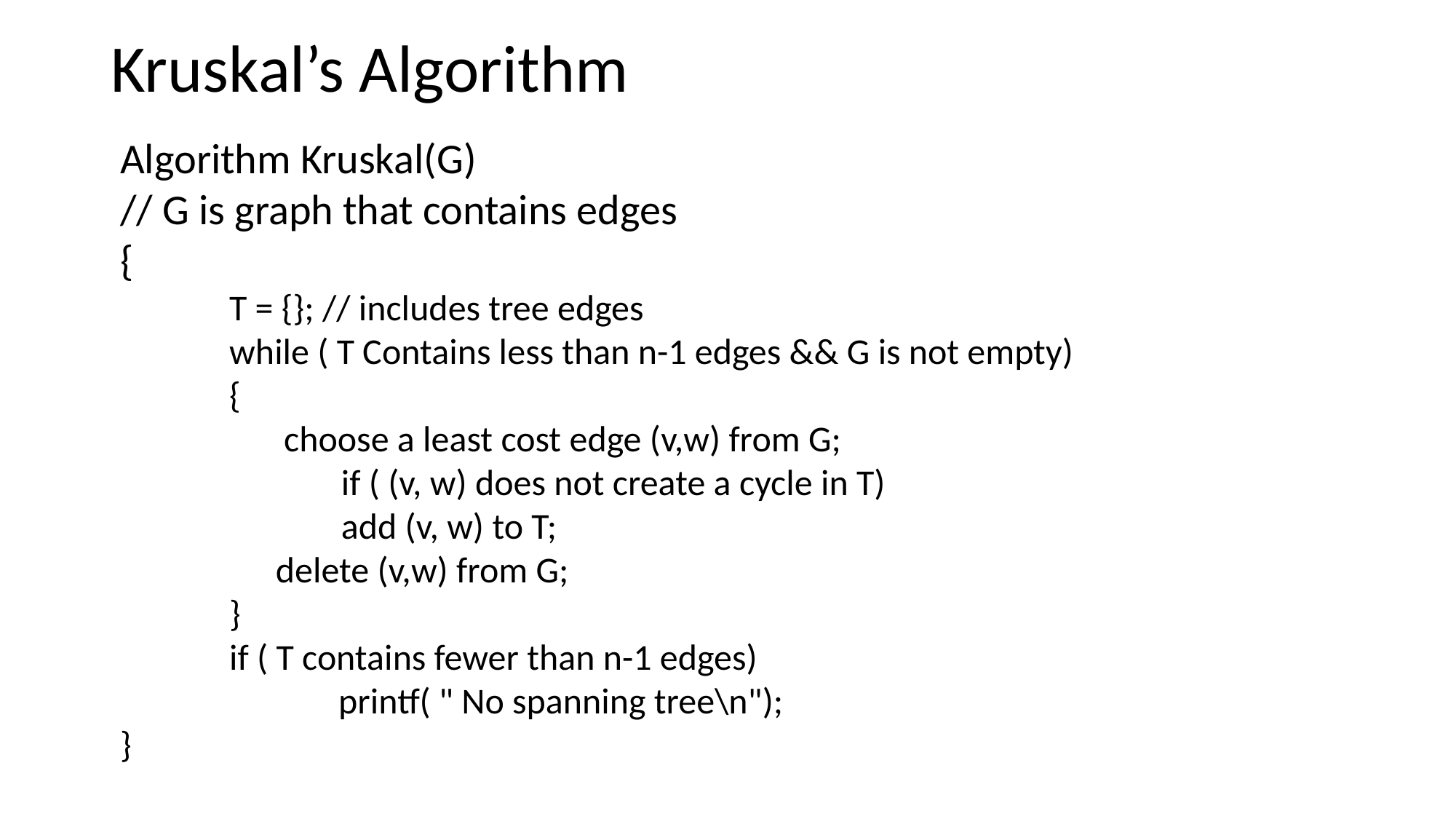

# Kruskal’s Algorithm
Algorithm Kruskal(G)
// G is graph that contains edges
{
	T = {}; // includes tree edges
	while ( T Contains less than n-1 edges && G is not empty)
	{
                    choose a least cost edge (v,w) from G;
		       if ( (v, w) does not create a cycle in T)
                           add (v, w) to T;
                   delete (v,w) from G;
	}
	if ( T contains fewer than n-1 edges)
		printf( " No spanning tree\n");
}